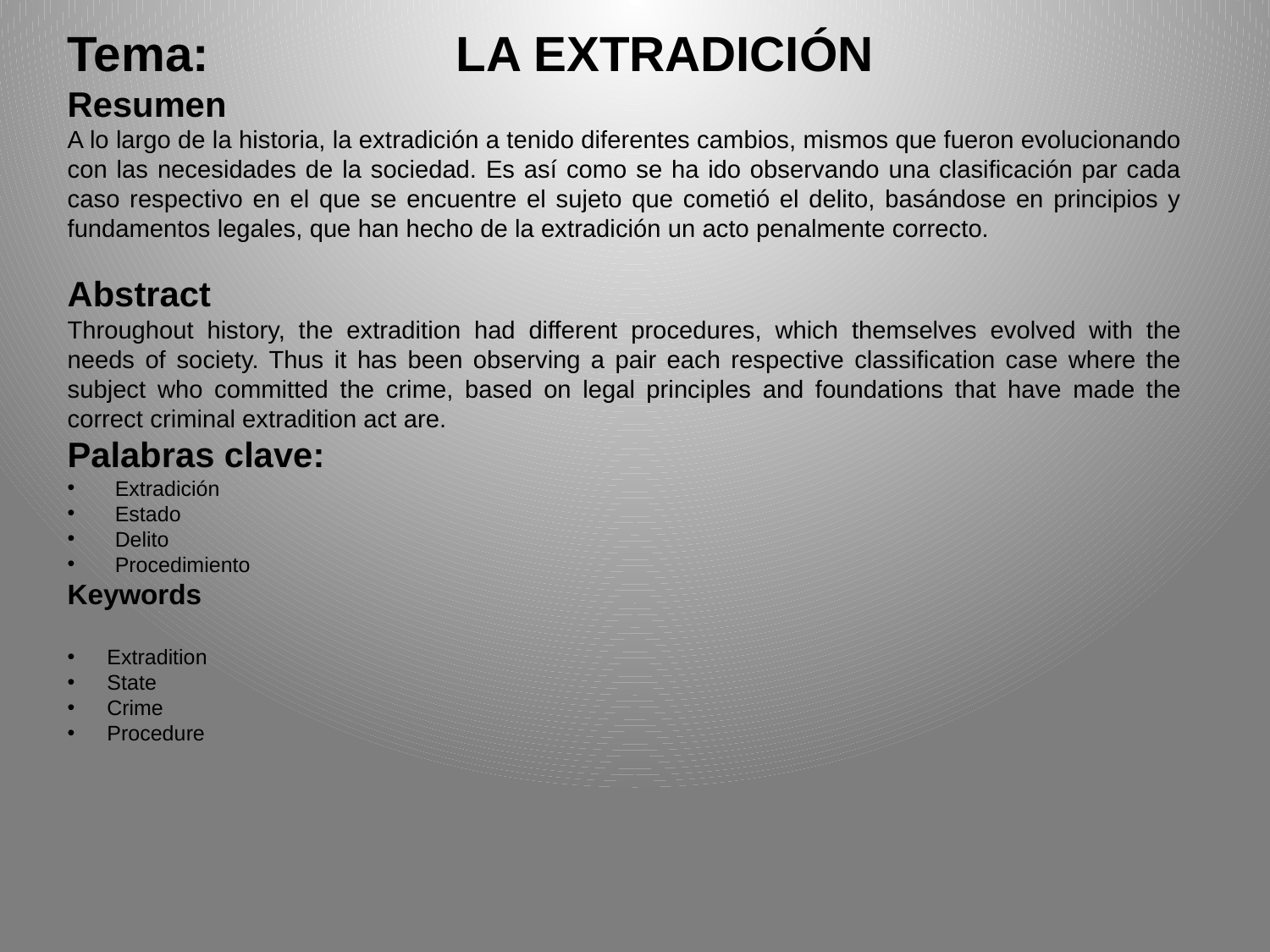

Tema:                  LA EXTRADICIÓN
Resumen
A lo largo de la historia, la extradición a tenido diferentes cambios, mismos que fueron evolucionando con las necesidades de la sociedad. Es así como se ha ido observando una clasificación par cada caso respectivo en el que se encuentre el sujeto que cometió el delito, basándose en principios y fundamentos legales, que han hecho de la extradición un acto penalmente correcto.

Abstract
Throughout history, the extradition had different procedures, which themselves evolved with the needs of society. Thus it has been observing a pair each respective classification case where the subject who committed the crime, based on legal principles and foundations that have made the correct criminal extradition act are.
Palabras clave:
Extradición
Estado
Delito
Procedimiento
Keywords

Extradition
State
Crime
Procedure